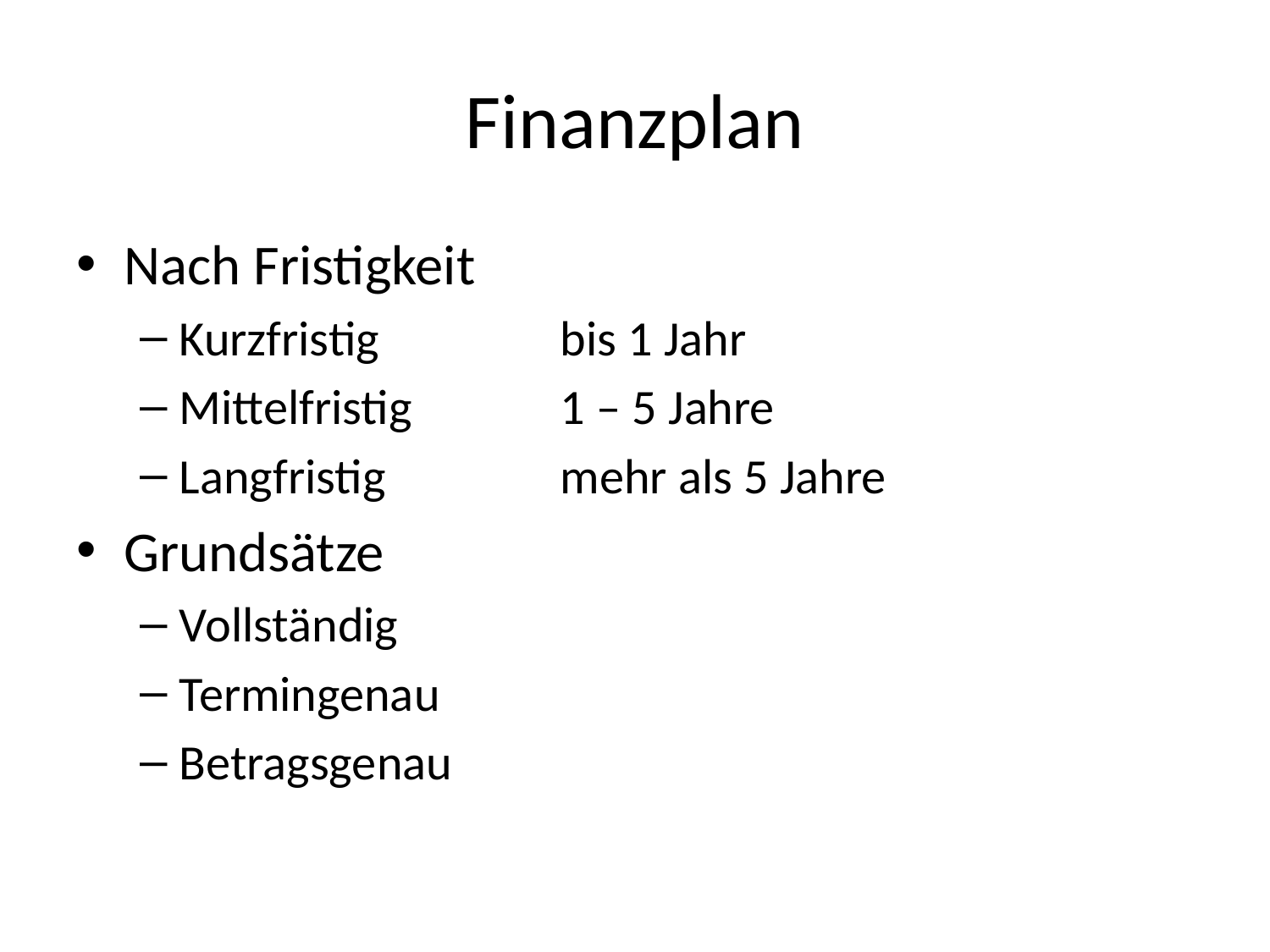

# Finanzplan
Nach Fristigkeit
Kurzfristig		bis 1 Jahr
Mittelfristig		1 – 5 Jahre
Langfristig		mehr als 5 Jahre
Grundsätze
Vollständig
Termingenau
Betragsgenau